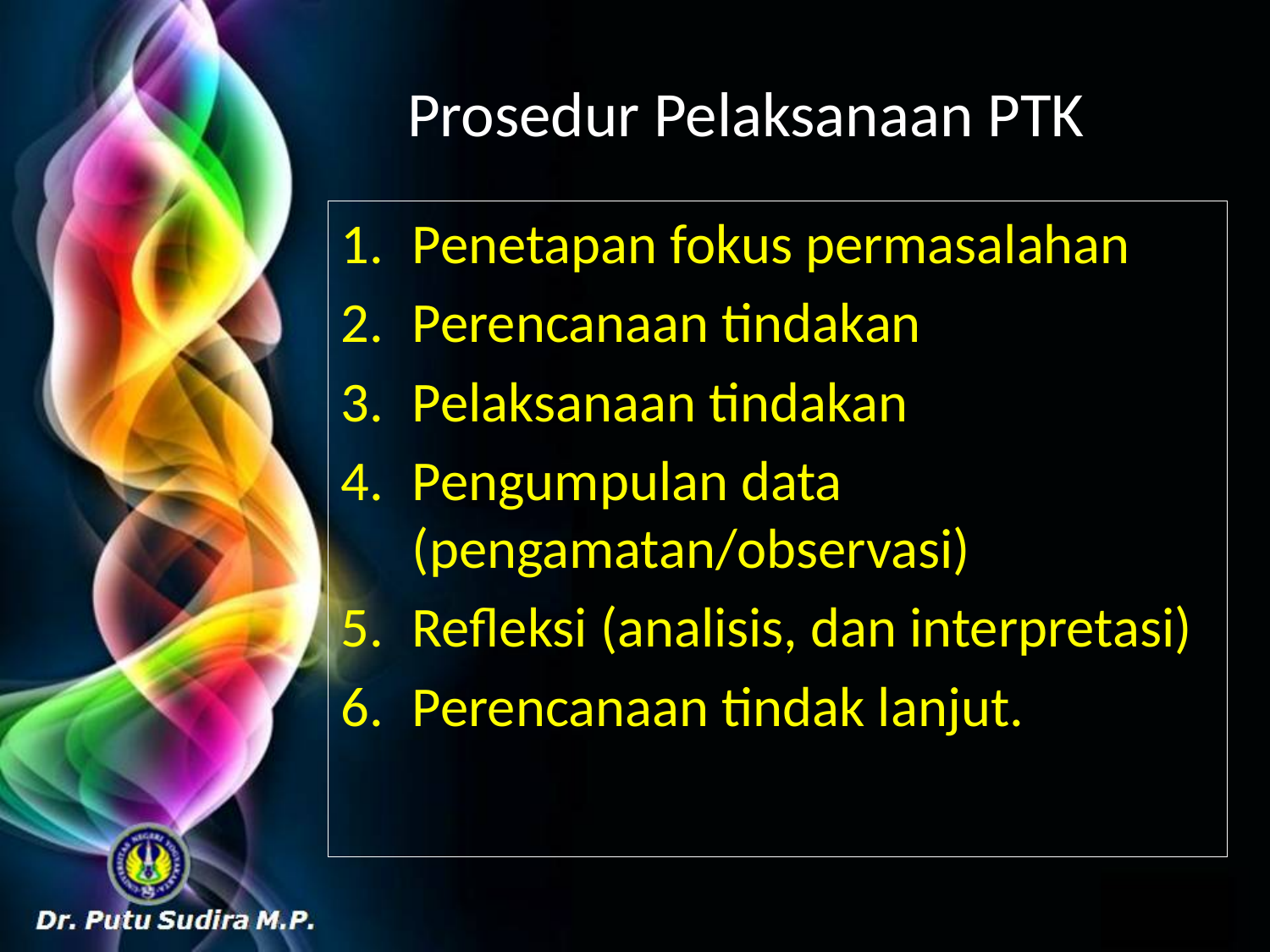

# Prosedur Pelaksanaan PTK
Penetapan fokus permasalahan
Perencanaan tindakan
Pelaksanaan tindakan
Pengumpulan data (pengamatan/observasi)
Refleksi (analisis, dan interpretasi)
Perencanaan tindak lanjut.